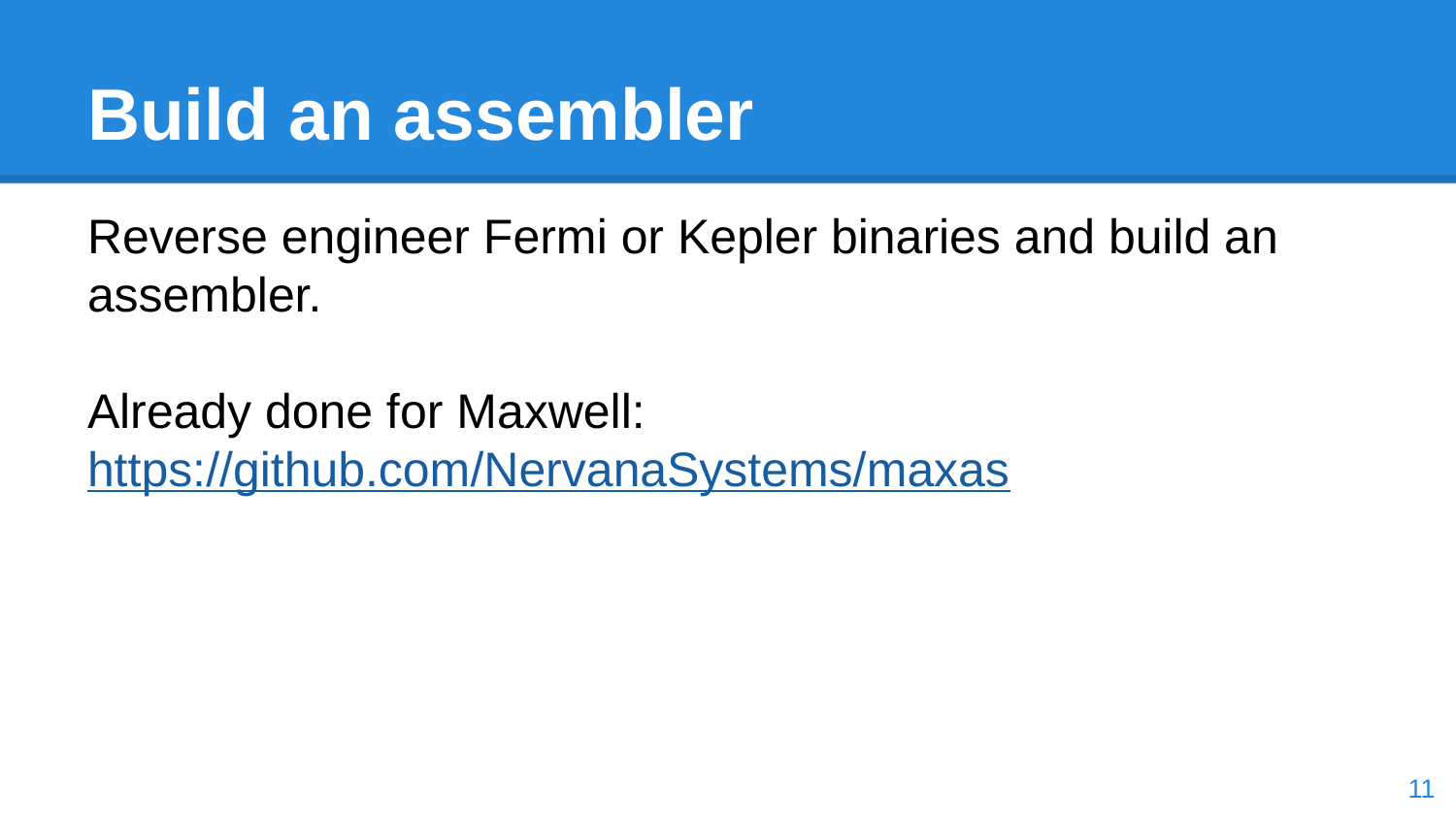

# Build an assembler
Reverse engineer Fermi or Kepler binaries and build an assembler.

Already done for Maxwell: https://github.com/NervanaSystems/maxas
11